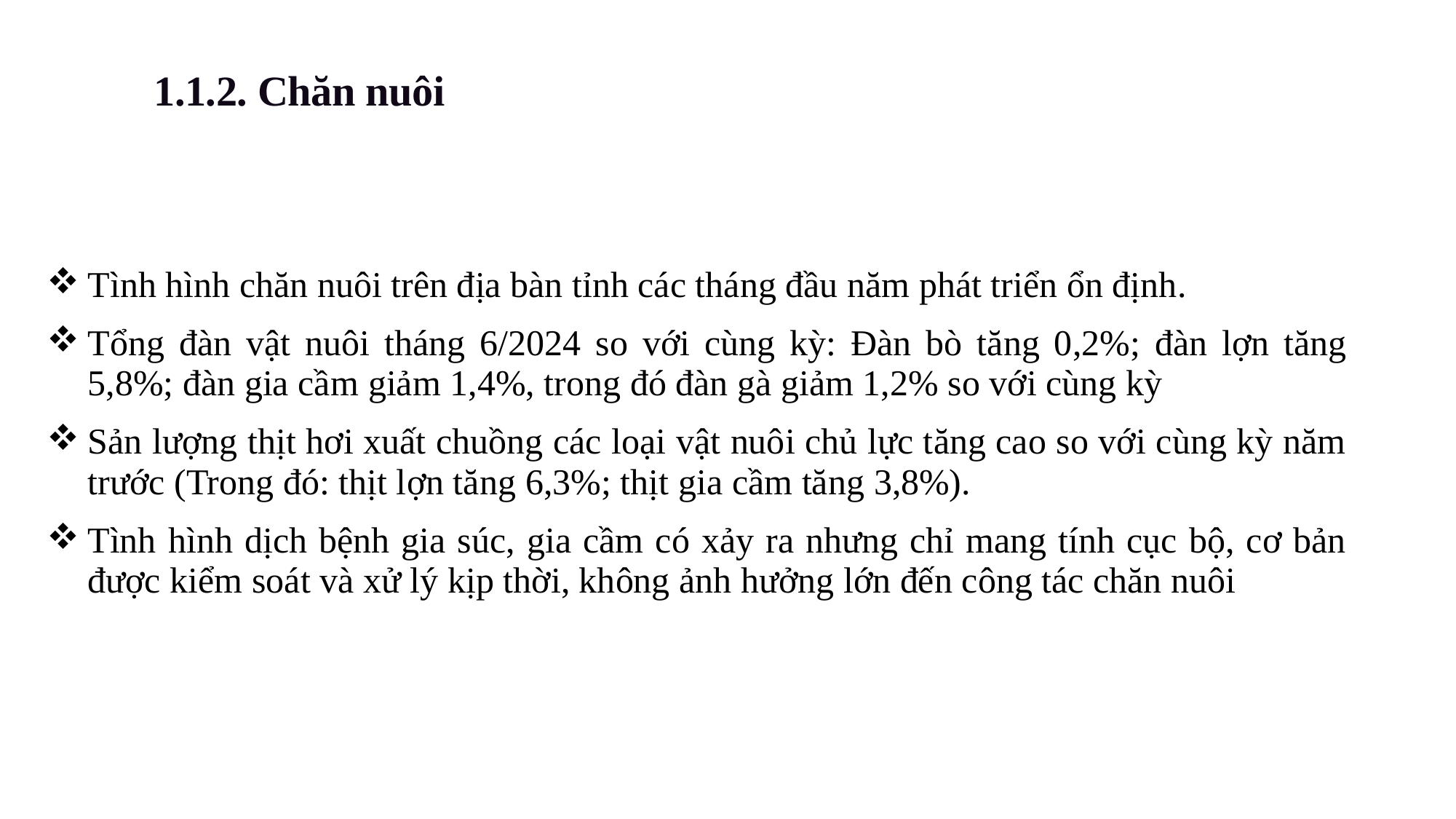

1.1.2. Chăn nuôi
| Tình hình chăn nuôi trên địa bàn tỉnh các tháng đầu năm phát triển ổn định. Tổng đàn vật nuôi tháng 6/2024 so với cùng kỳ: Đàn bò tăng 0,2%; đàn lợn tăng 5,8%; đàn gia cầm giảm 1,4%, trong đó đàn gà giảm 1,2% so với cùng kỳ Sản lượng thịt hơi xuất chuồng các loại vật nuôi chủ lực tăng cao so với cùng kỳ năm trước (Trong đó: thịt lợn tăng 6,3%; thịt gia cầm tăng 3,8%). Tình hình dịch bệnh gia súc, gia cầm có xảy ra nhưng chỉ mang tính cục bộ, cơ bản được kiểm soát và xử lý kịp thời, không ảnh hưởng lớn đến công tác chăn nuôi |
| --- |